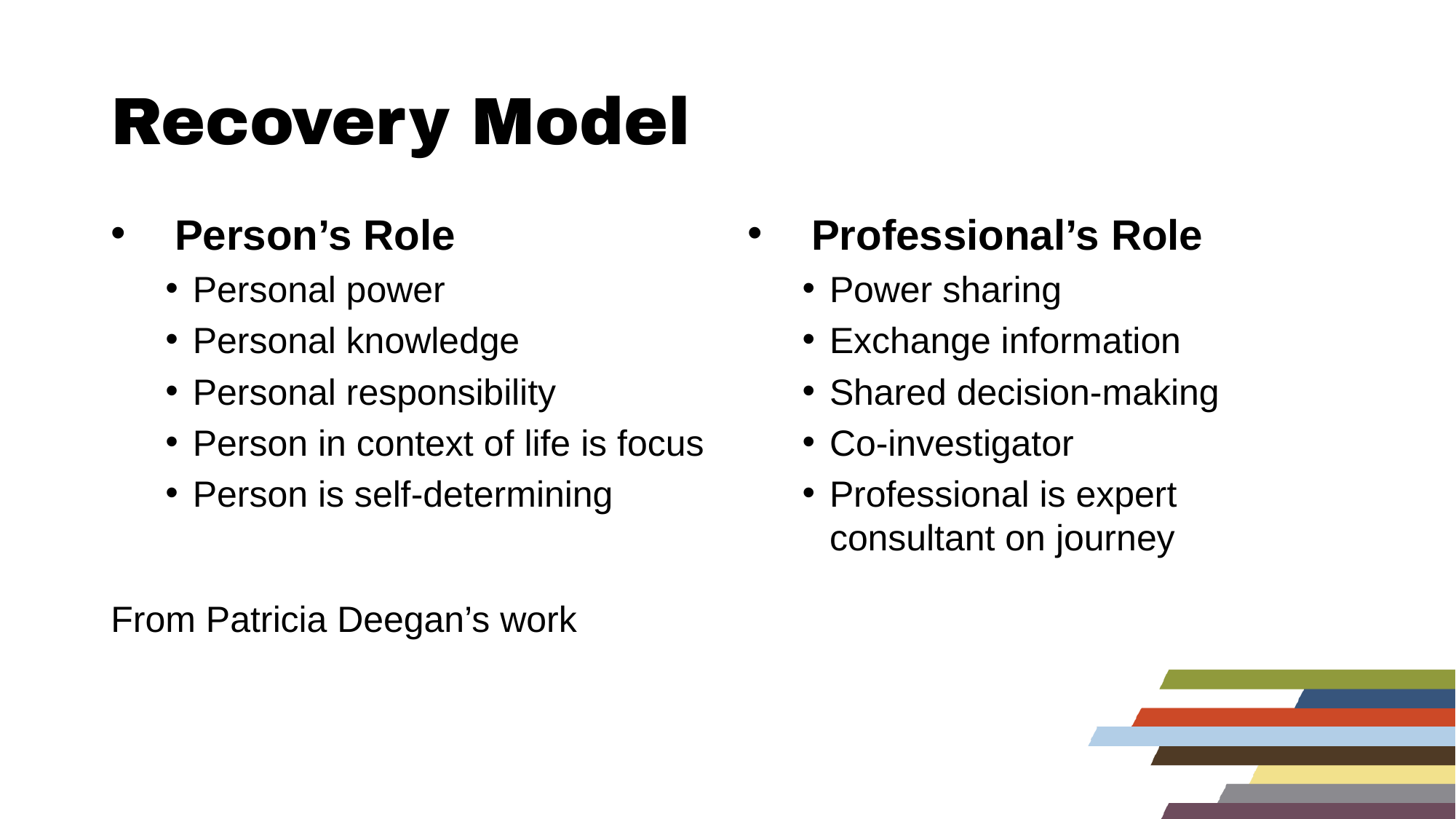

# Recovery Model
Professional’s Role
Power sharing
Exchange information
Shared decision-making
Co-investigator
Professional is expert consultant on journey

Person’s Role
Personal power
Personal knowledge
Personal responsibility
Person in context of life is focus
Person is self-determining

From Patricia Deegan’s work